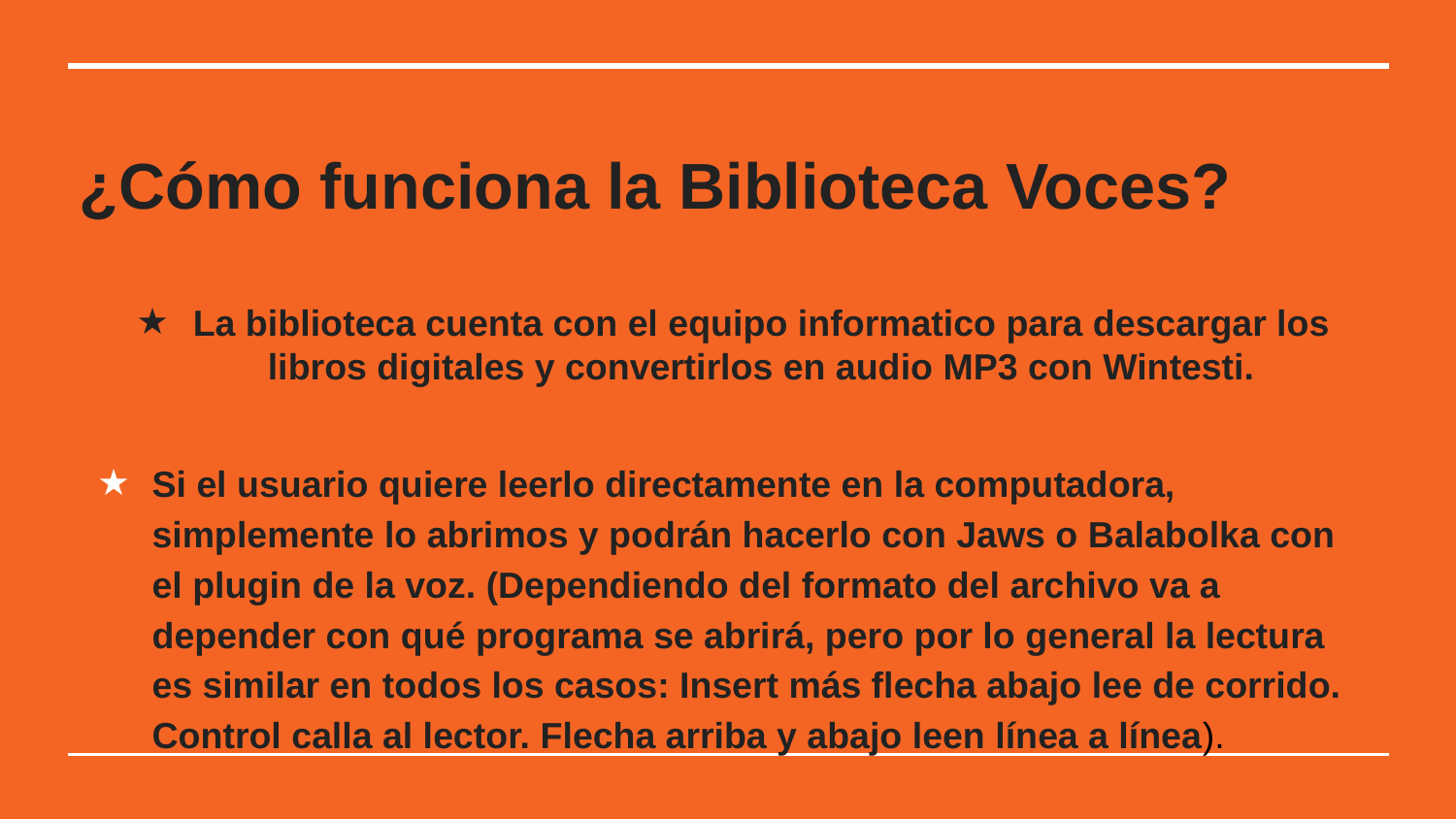

# ¿Cómo funciona la Biblioteca Voces?

La biblioteca cuenta con el equipo informatico para descargar los libros digitales y convertirlos en audio MP3 con Wintesti.

Si el usuario quiere leerlo directamente en la computadora, simplemente lo abrimos y podrán hacerlo con Jaws o Balabolka con el plugin de la voz. (Dependiendo del formato del archivo va a depender con qué programa se abrirá, pero por lo general la lectura es similar en todos los casos: Insert más flecha abajo lee de corrido. Control calla al lector. Flecha arriba y abajo leen línea a línea).